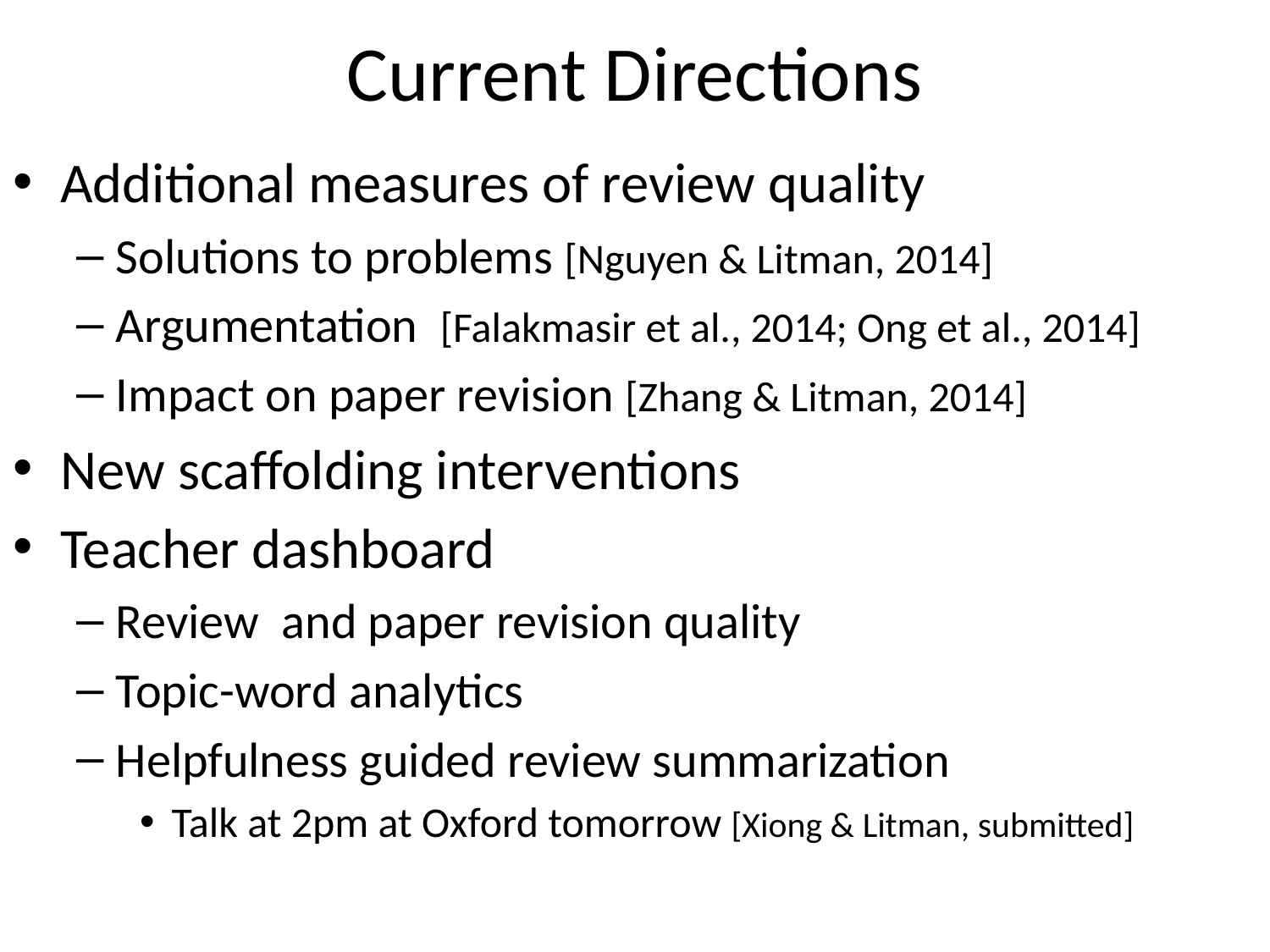

# Current Directions
Additional measures of review quality
Solutions to problems [Nguyen & Litman, 2014]
Argumentation  [Falakmasir et al., 2014; Ong et al., 2014]
Impact on paper revision [Zhang & Litman, 2014]
New scaffolding interventions
Teacher dashboard
Review  and paper revision quality
Topic-word analytics
Helpfulness guided review summarization
Talk at 2pm at Oxford tomorrow [Xiong & Litman, submitted]